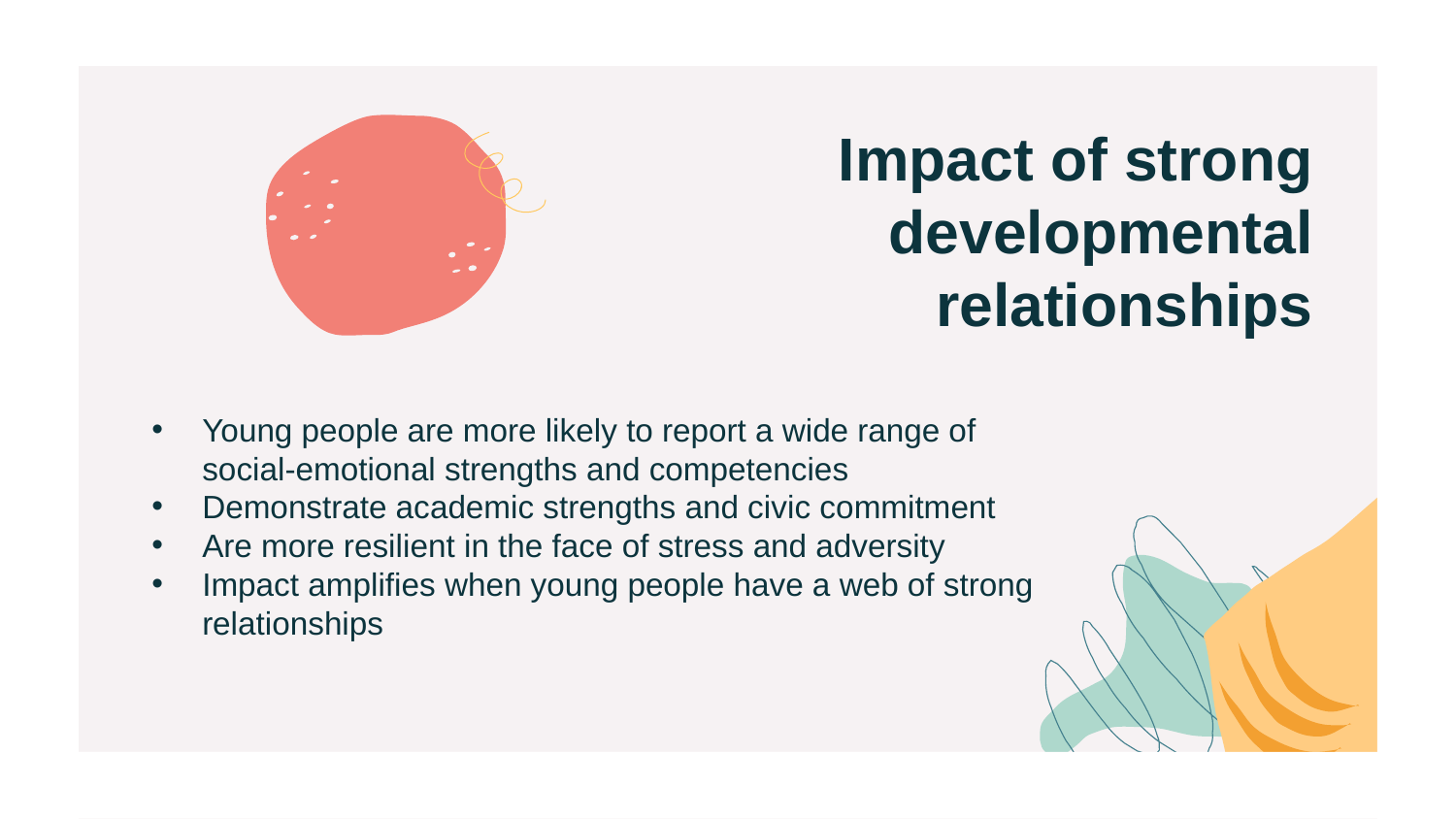

# Impact of strong developmental relationships
Young people are more likely to report a wide range of social-emotional strengths and competencies
Demonstrate academic strengths and civic commitment
Are more resilient in the face of stress and adversity
Impact amplifies when young people have a web of strong relationships